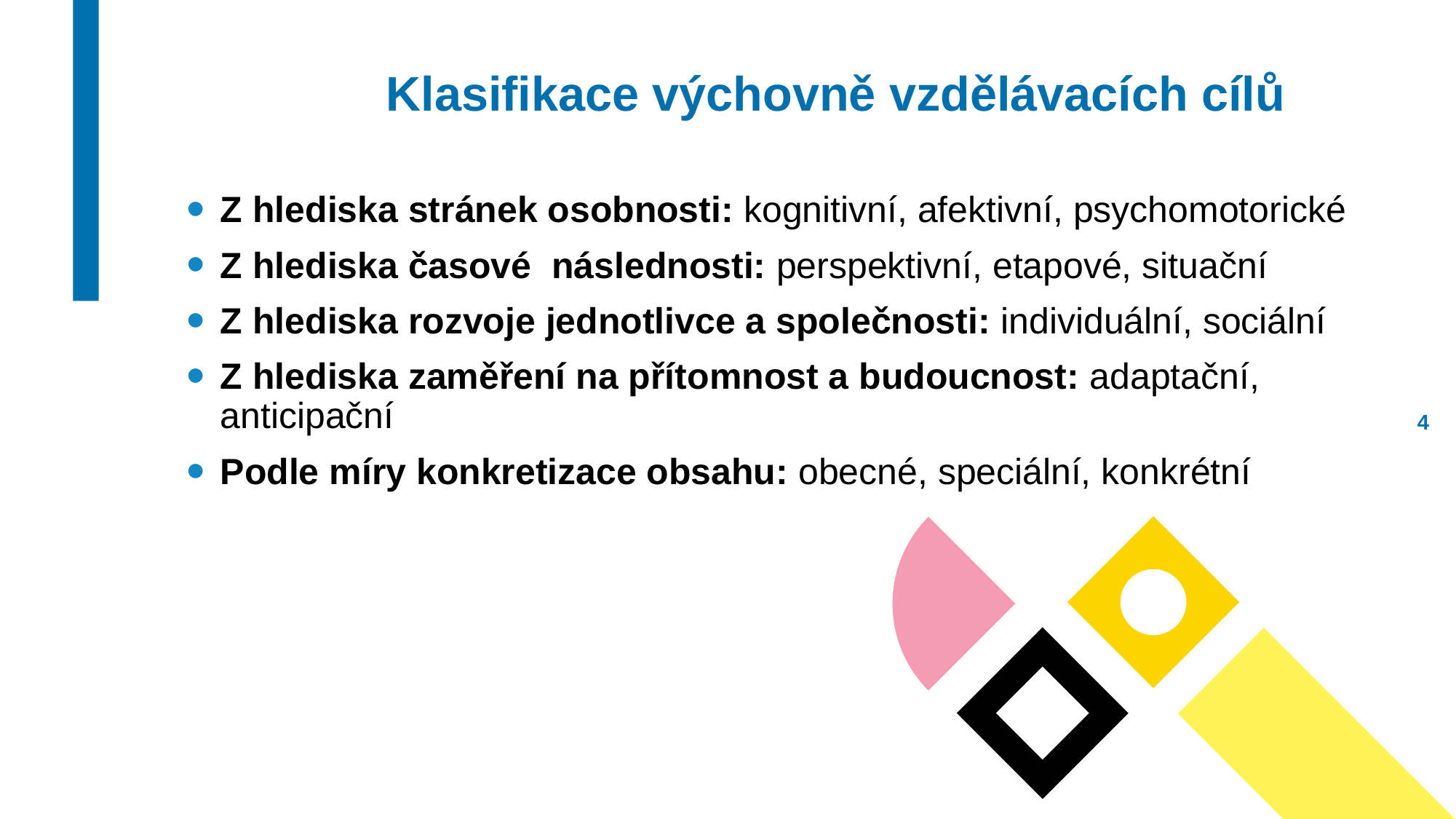

Klasifikace výchovně vzdělávacích cílů

Z hlediska stránek osobnosti: kognitivní, afektivní, psychomotorické
Z hlediska časové  následnosti: perspektivní, etapové, situační
Z hlediska rozvoje jednotlivce a společnosti: individuální, sociální
Z hlediska zaměření na přítomnost a budoucnost: adaptační, anticipační
Podle míry konkretizace obsahu: obecné, speciální, konkrétní

4